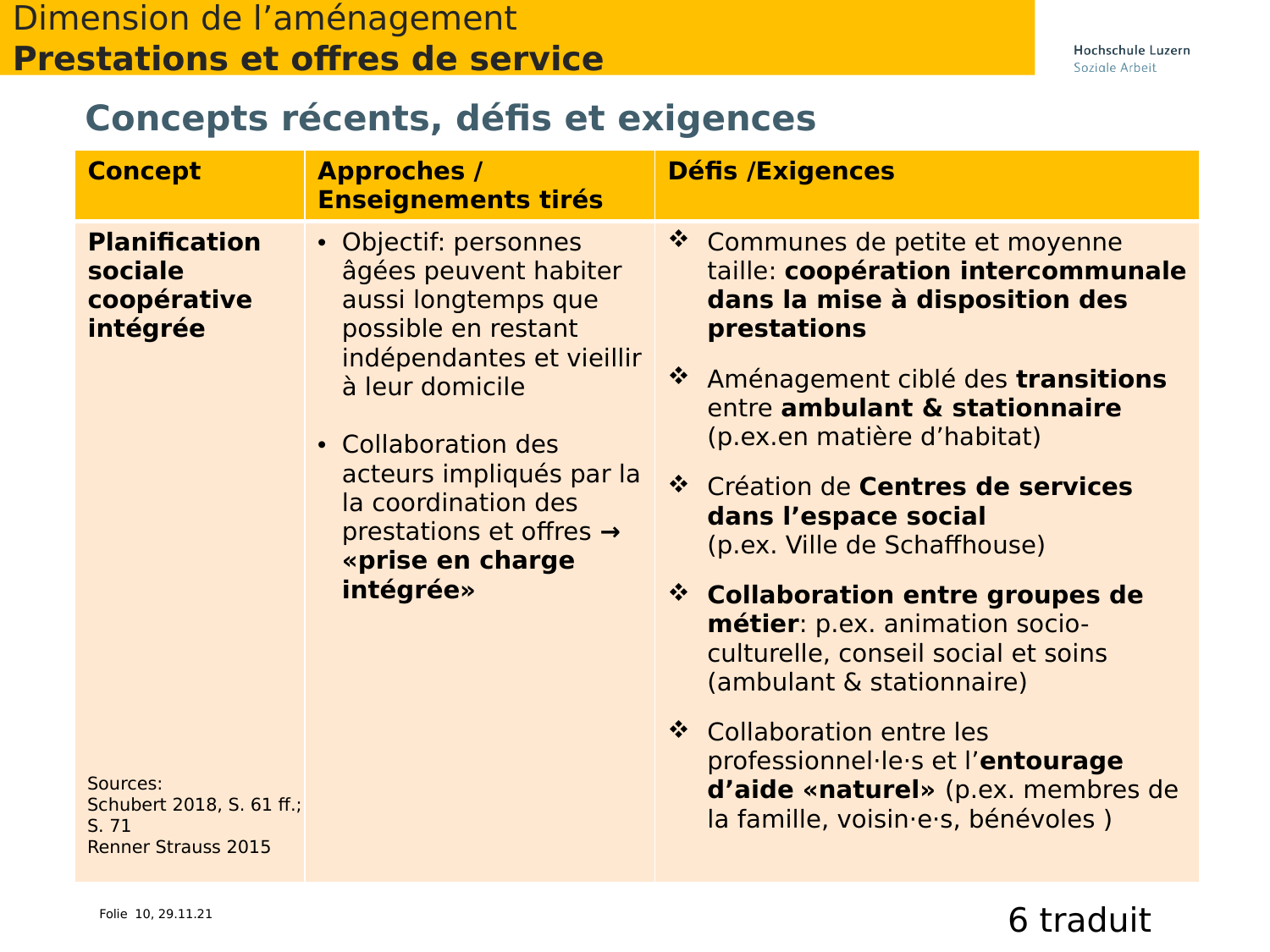

Dimension de l’aménagement
Prestations et offres de service
Concepts récents, défis et exigences
| Concept | Approches / Enseignements tirés | Défis /Exigences |
| --- | --- | --- |
| Planification sociale coopérative intégrée | Objectif: personnes âgées peuvent habiter aussi longtemps que possible en restant indépendantes et vieillir à leur domicile Collaboration des acteurs impliqués par la la coordination des prestations et offres → «prise en charge intégrée» | Communes de petite et moyenne taille: coopération intercommunale dans la mise à disposition des prestations Aménagement ciblé des transitions entre ambulant & stationnaire (p.ex.en matière d’habitat) Création de Centres de services dans l’espace social (p.ex. Ville de Schaffhouse) Collaboration entre groupes de métier: p.ex. animation socio-culturelle, conseil social et soins (ambulant & stationnaire) Collaboration entre les professionnel·le·s et l’entourage d’aide «naturel» (p.ex. membres de la famille, voisin·e·s, bénévoles ) |
Sources:
Schubert 2018, S. 61 ff.; S. 71
Renner Strauss 2015
6 traduit
10, 29.11.21